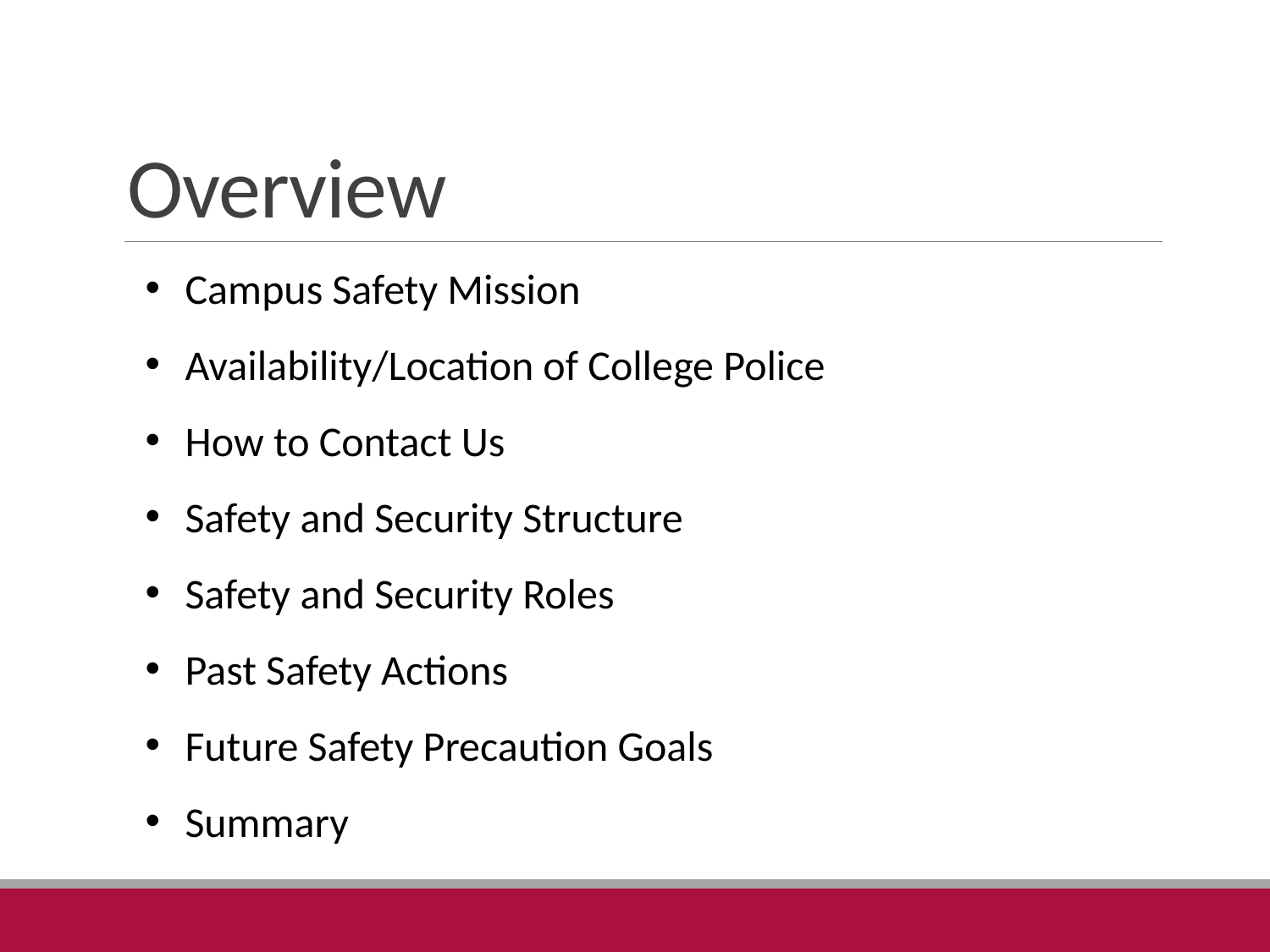

# Overview
Campus Safety Mission
Availability/Location of College Police
How to Contact Us
Safety and Security Structure
Safety and Security Roles
Past Safety Actions
Future Safety Precaution Goals
Summary